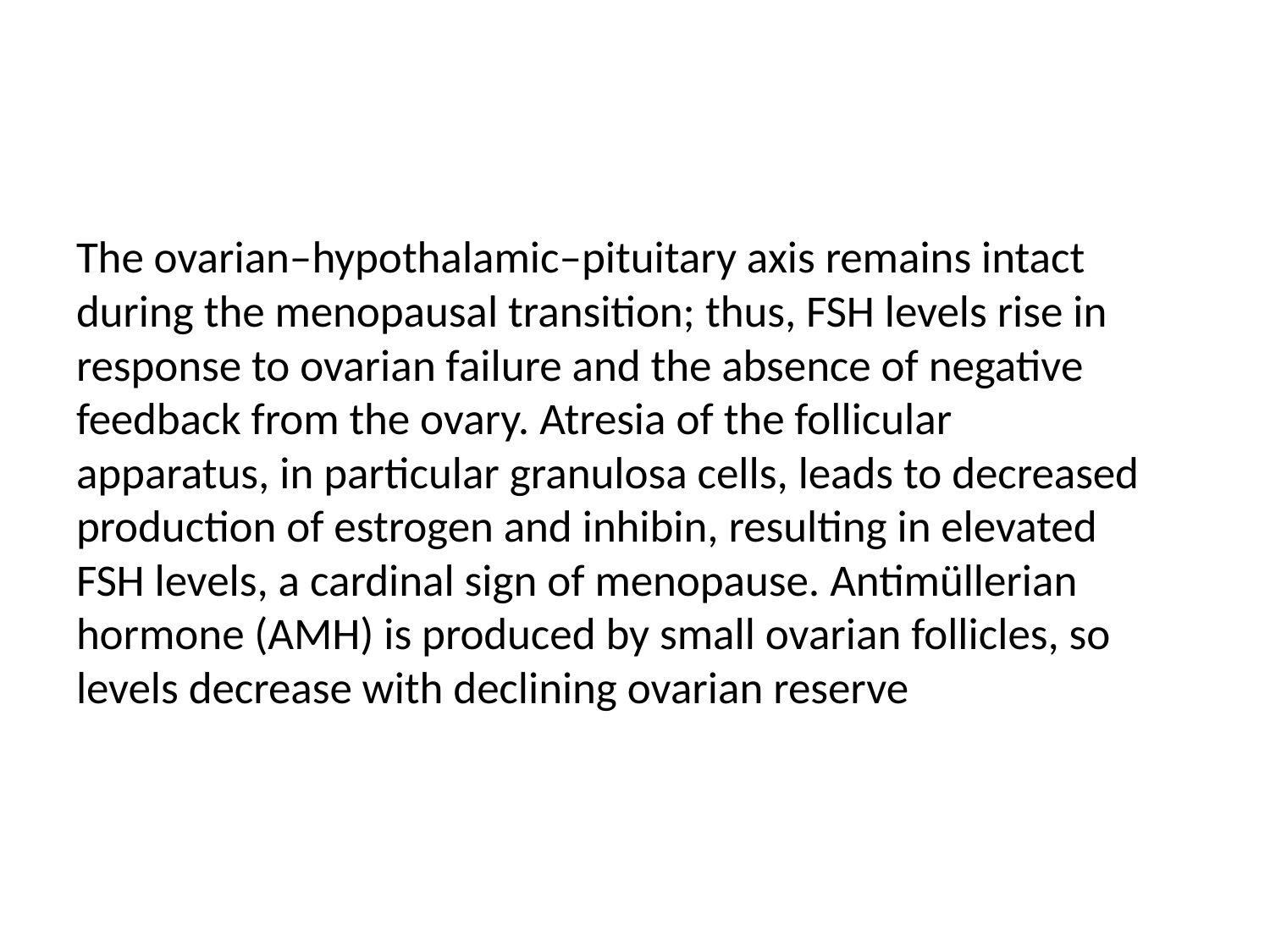

#
The ovarian–hypothalamic–pituitary axis remains intact during the menopausal transition; thus, FSH levels rise in response to ovarian failure and the absence of negative feedback from the ovary. Atresia of the follicular apparatus, in particular granulosa cells, leads to decreased production of estrogen and inhibin, resulting in elevated FSH levels, a cardinal sign of menopause. Antimüllerian hormone (AMH) is produced by small ovarian follicles, so levels decrease with declining ovarian reserve